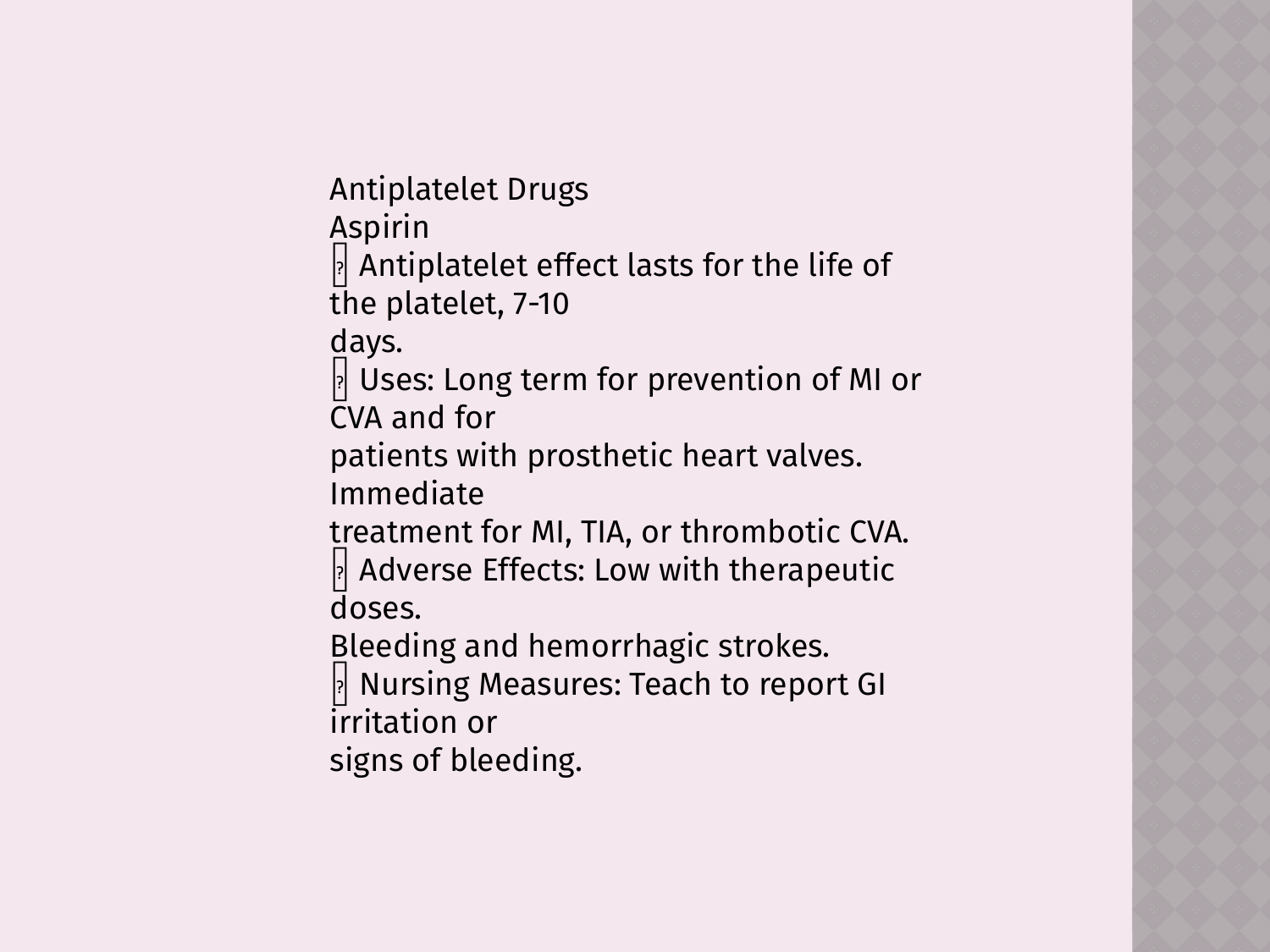

Antiplatelet Drugs
Aspirin
􀂄 Antiplatelet effect lasts for the life of the platelet, 7-10
days.
􀂄 Uses: Long term for prevention of MI or CVA and for
patients with prosthetic heart valves. Immediate
treatment for MI, TIA, or thrombotic CVA.
􀂄 Adverse Effects: Low with therapeutic doses.
Bleeding and hemorrhagic strokes.
􀂉 Nursing Measures: Teach to report GI irritation or
signs of bleeding.